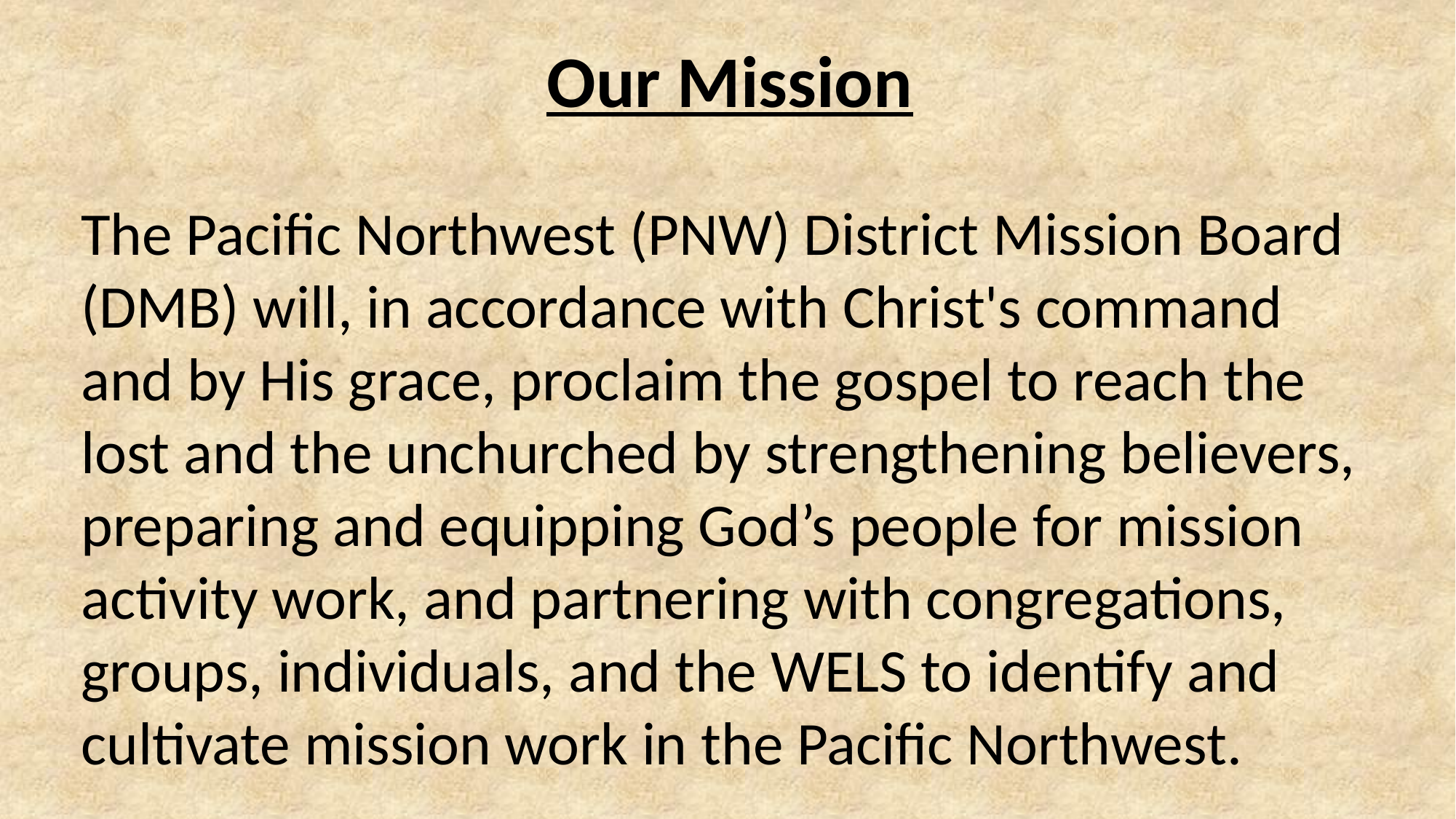

Our Mission

The Pacific Northwest (PNW) District Mission Board (DMB) will, in accordance with Christ's command and by His grace, proclaim the gospel to reach the lost and the unchurched by strengthening believers, preparing and equipping God’s people for mission activity work, and partnering with congregations, groups, individuals, and the WELS to identify and cultivate mission work in the Pacific Northwest.